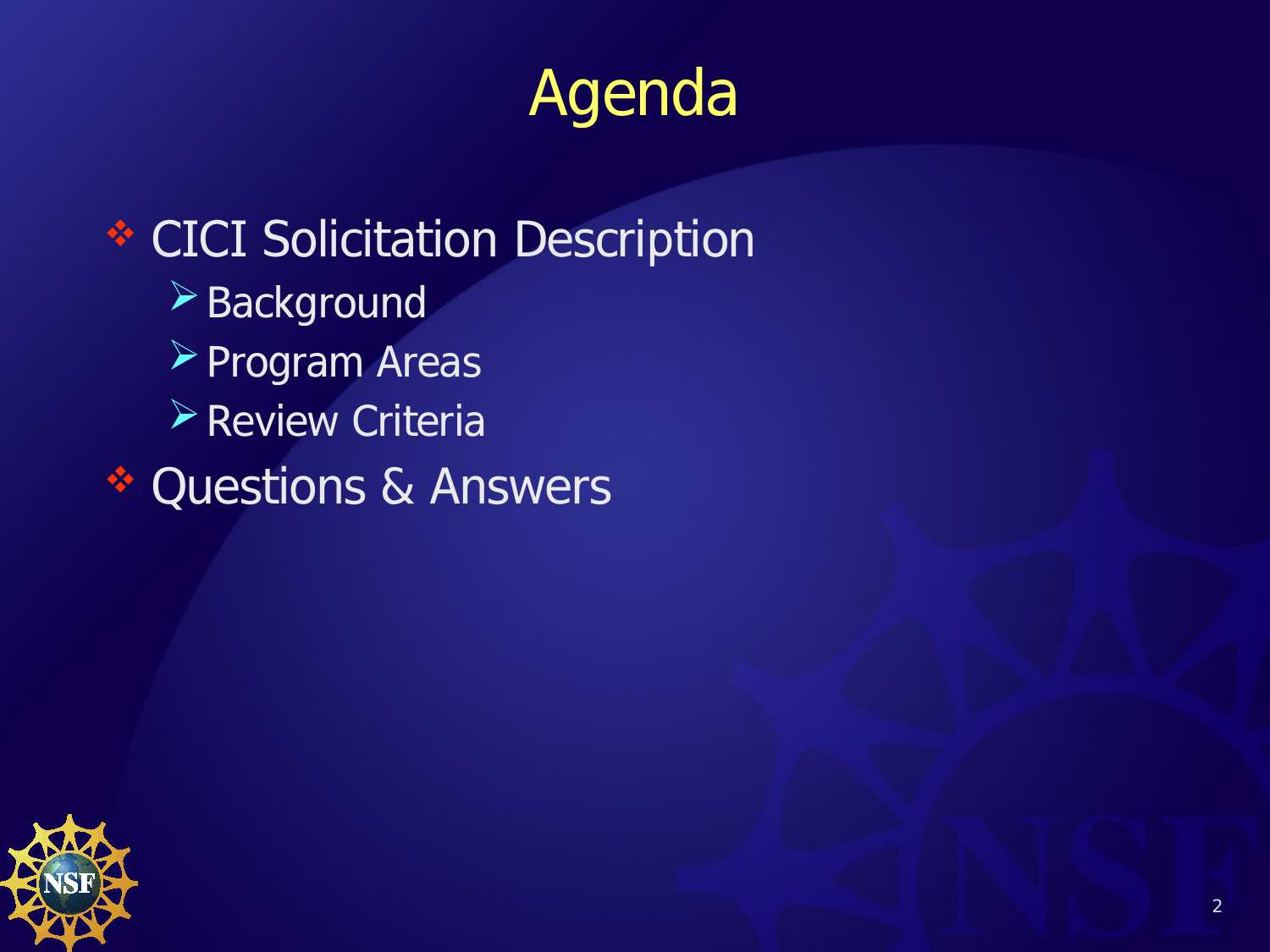

# Agenda

CICI Solicitation Description
Background
Program Areas
Review Criteria
Questions & Answers